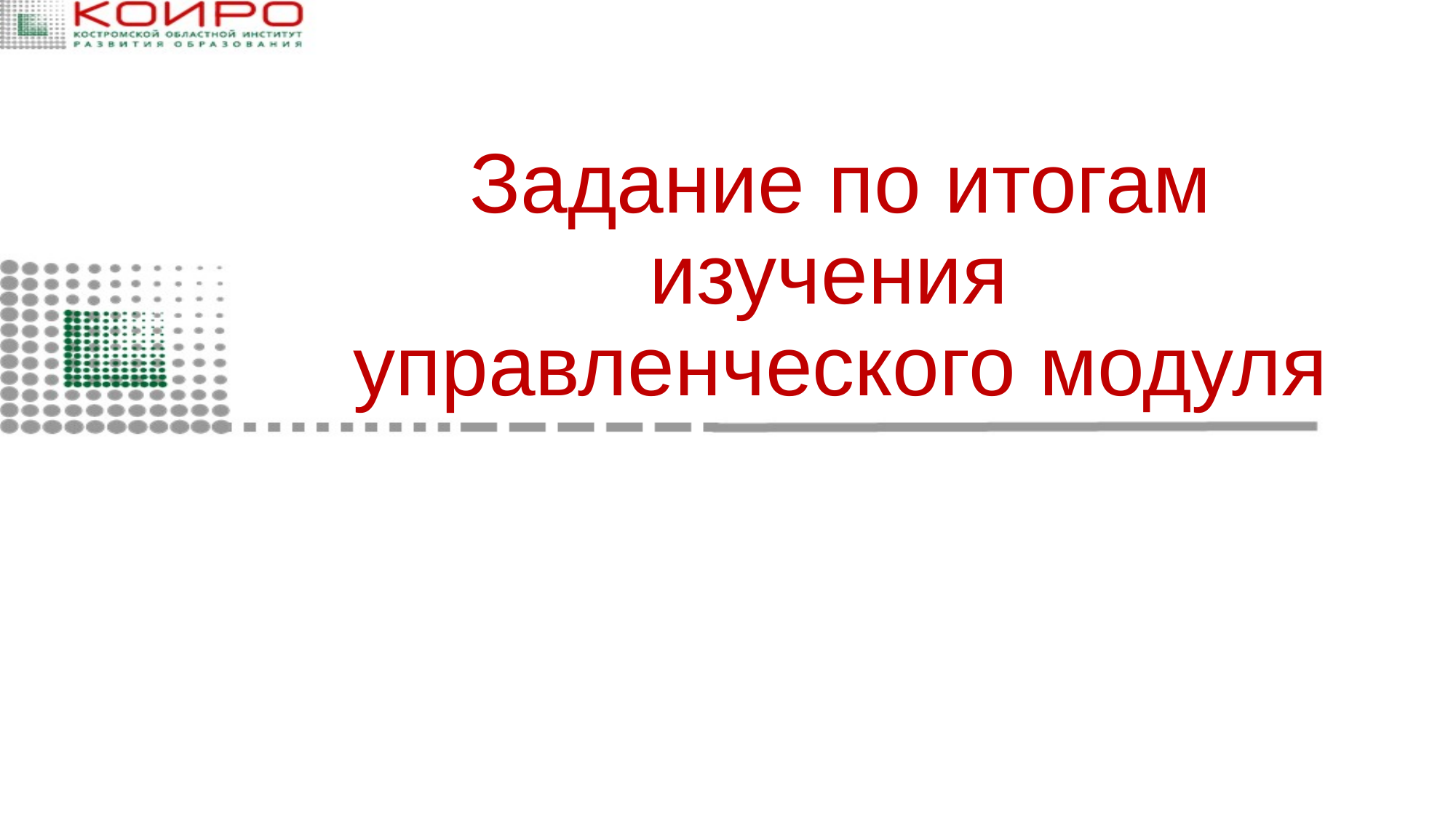

# Задание по итогам изучения управленческого модуля